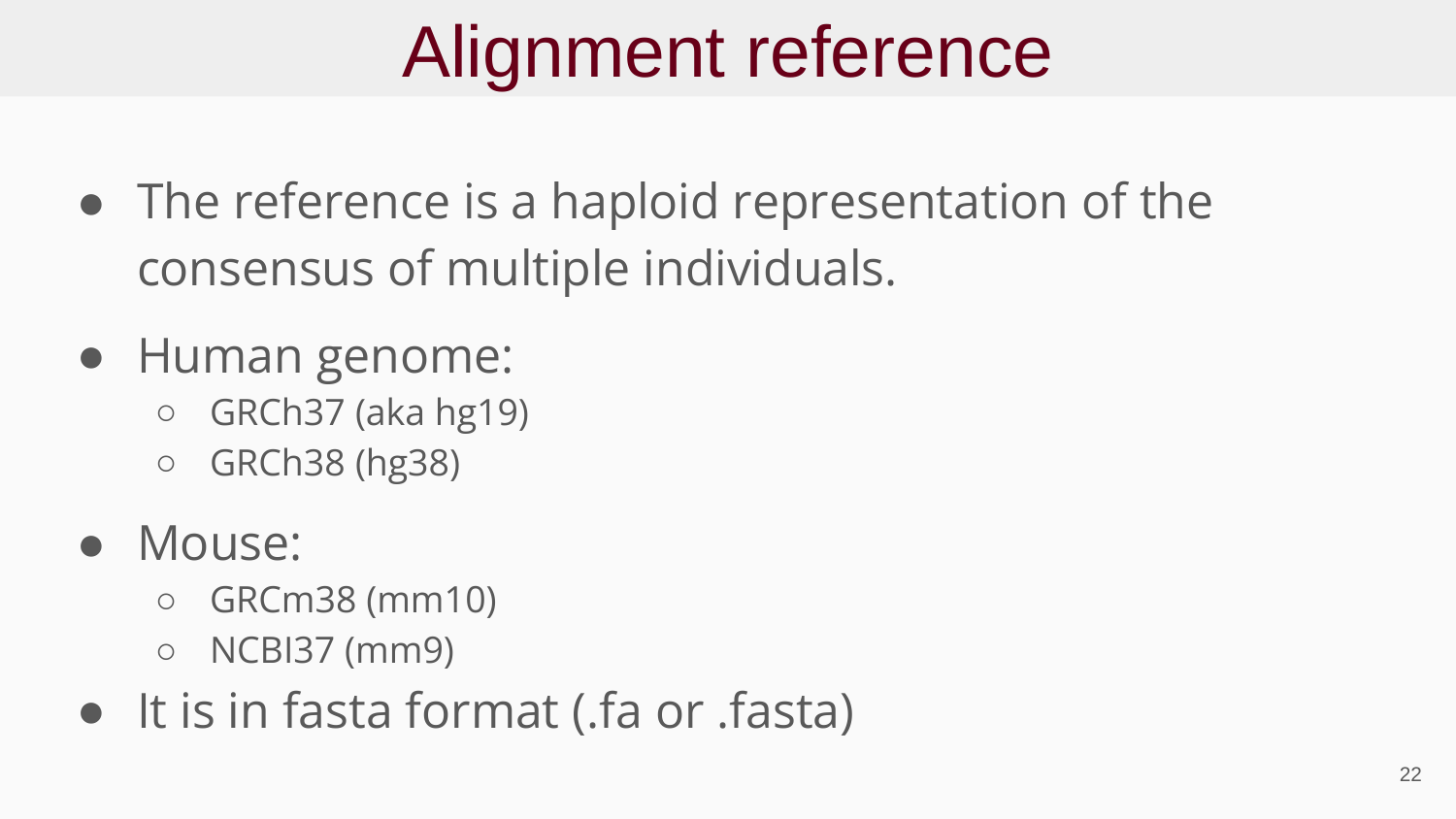

# Alignment reference
The reference is a haploid representation of the consensus of multiple individuals.
Human genome:
GRCh37	(aka hg19)
GRCh38	(hg38)
Mouse:
GRCm38 (mm10)
NCBI37 (mm9)
It is in fasta format (.fa or .fasta)
22